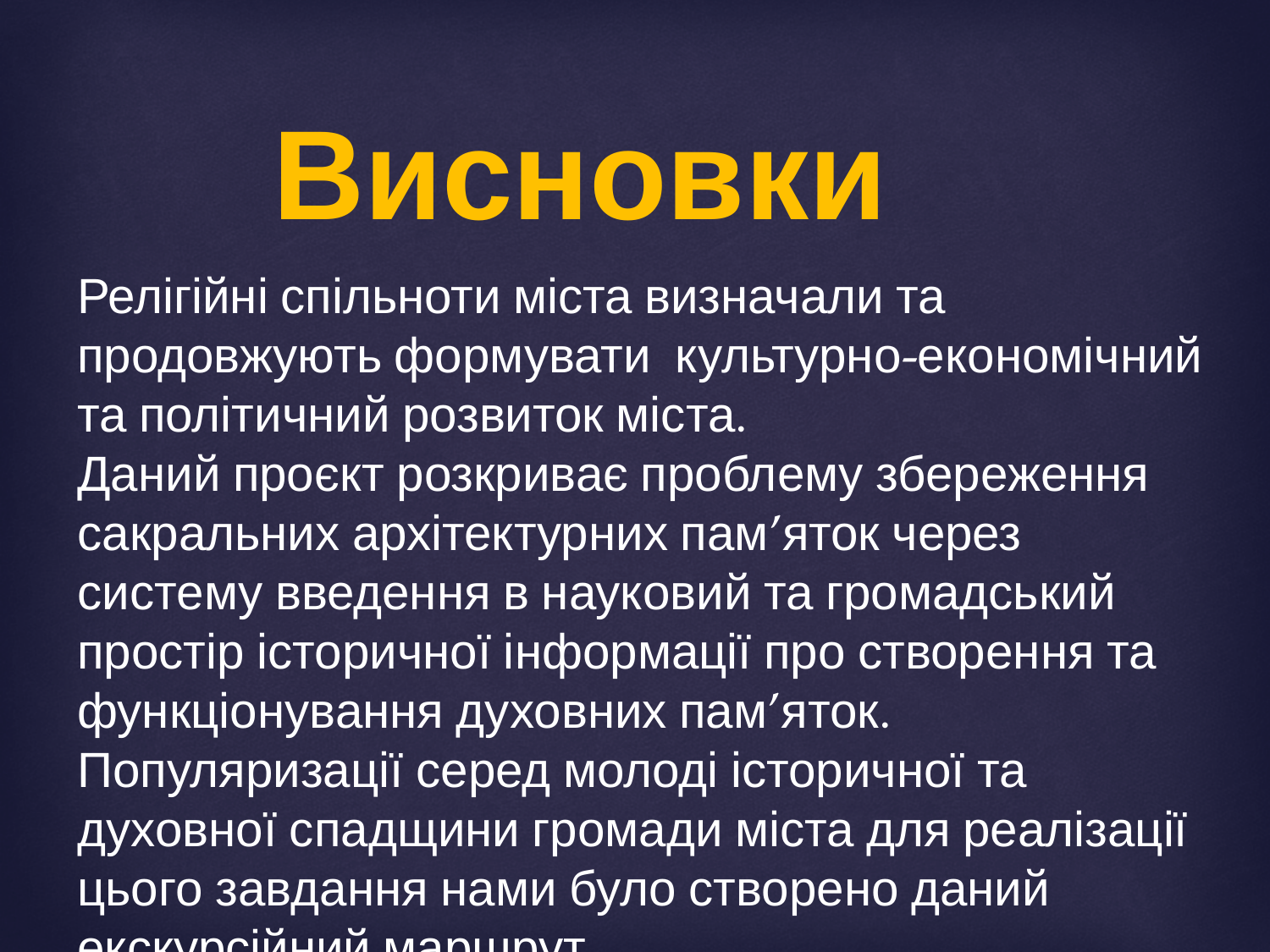

Висновки
Релігійні спільноти міста визначали та продовжують формувати  культурно-економічний та політичний розвиток міста.
Даний проєкт розкриває проблему збереження сакральних архітектурних пам’яток через систему введення в науковий та громадський простір історичної інформації про створення та функціонування духовних пам’яток. Популяризації серед молоді історичної та духовної спадщини громади міста для реалізації цього завдання нами було створено даний екскурсійний маршрут.